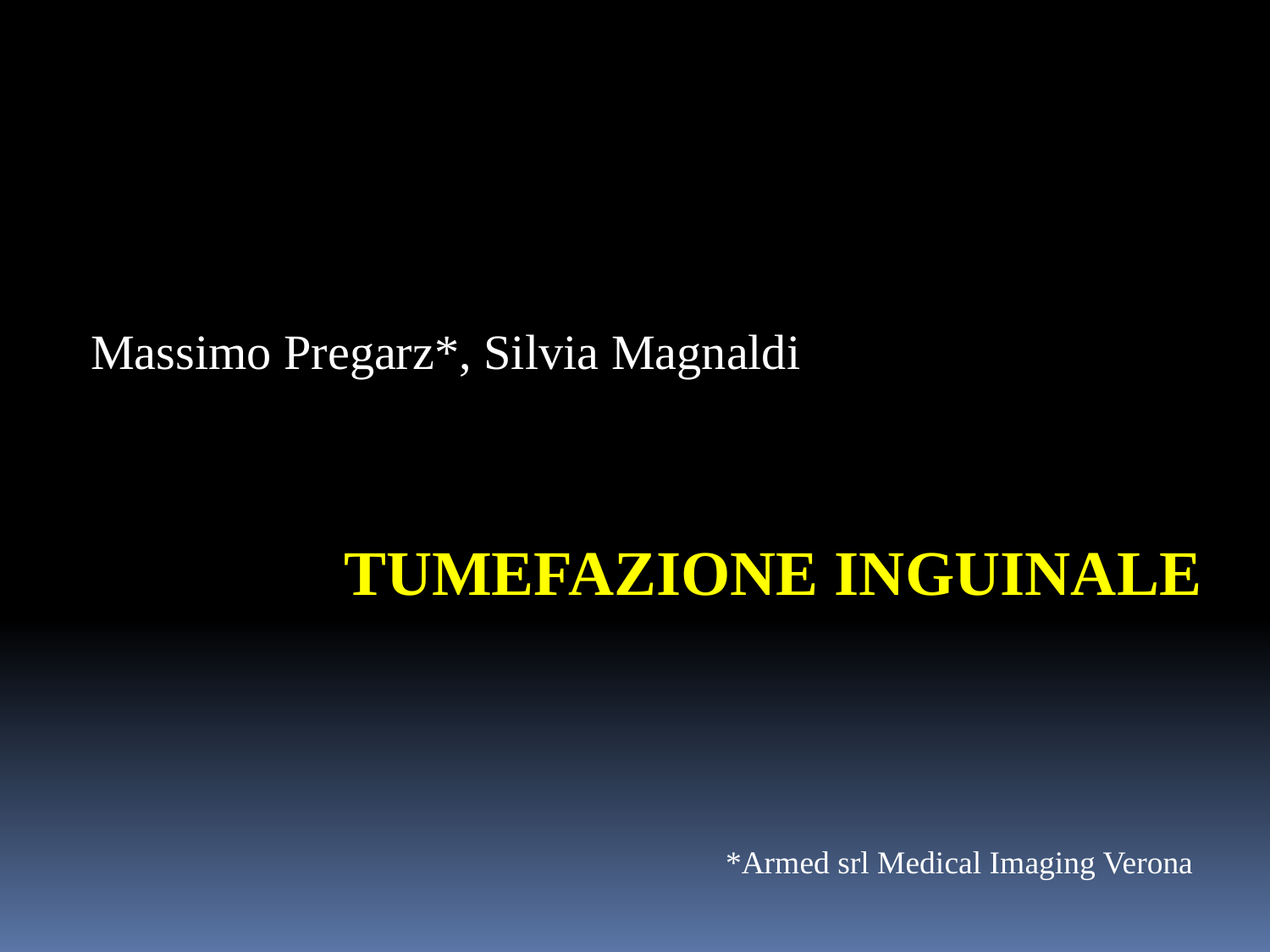

Massimo Pregarz*, Silvia Magnaldi
# Tumefazione inguinale
*Armed srl Medical Imaging Verona